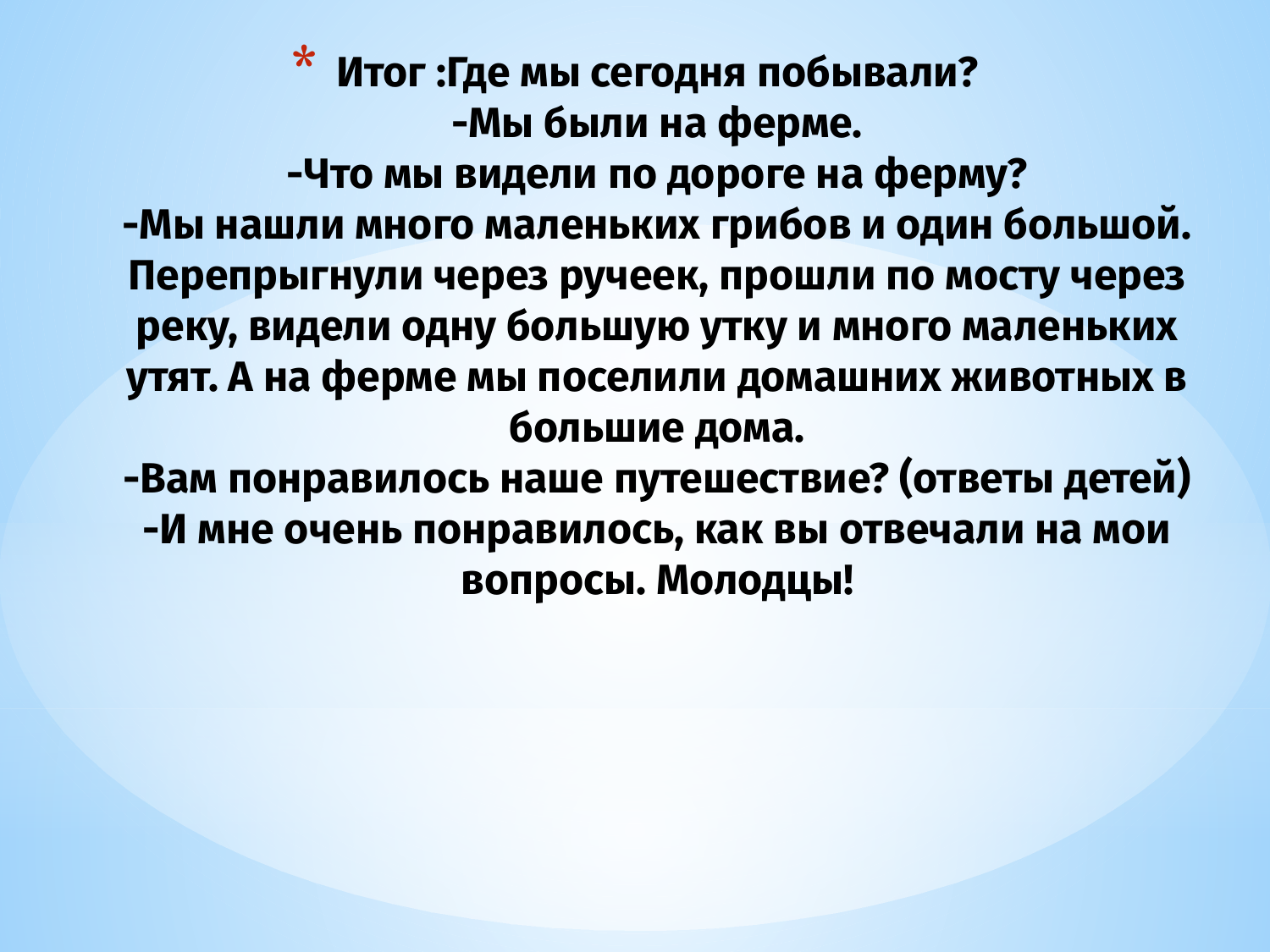

# Итог :Где мы сегодня побывали? -Мы были на ферме. -Что мы видели по дороге на ферму? -Мы нашли много маленьких грибов и один большой. Перепрыгнули через ручеек, прошли по мосту через реку, видели одну большую утку и много маленьких утят. А на ферме мы поселили домашних животных в большие дома. -Вам понравилось наше путешествие? (ответы детей) -И мне очень понравилось, как вы отвечали на мои вопросы. Молодцы!